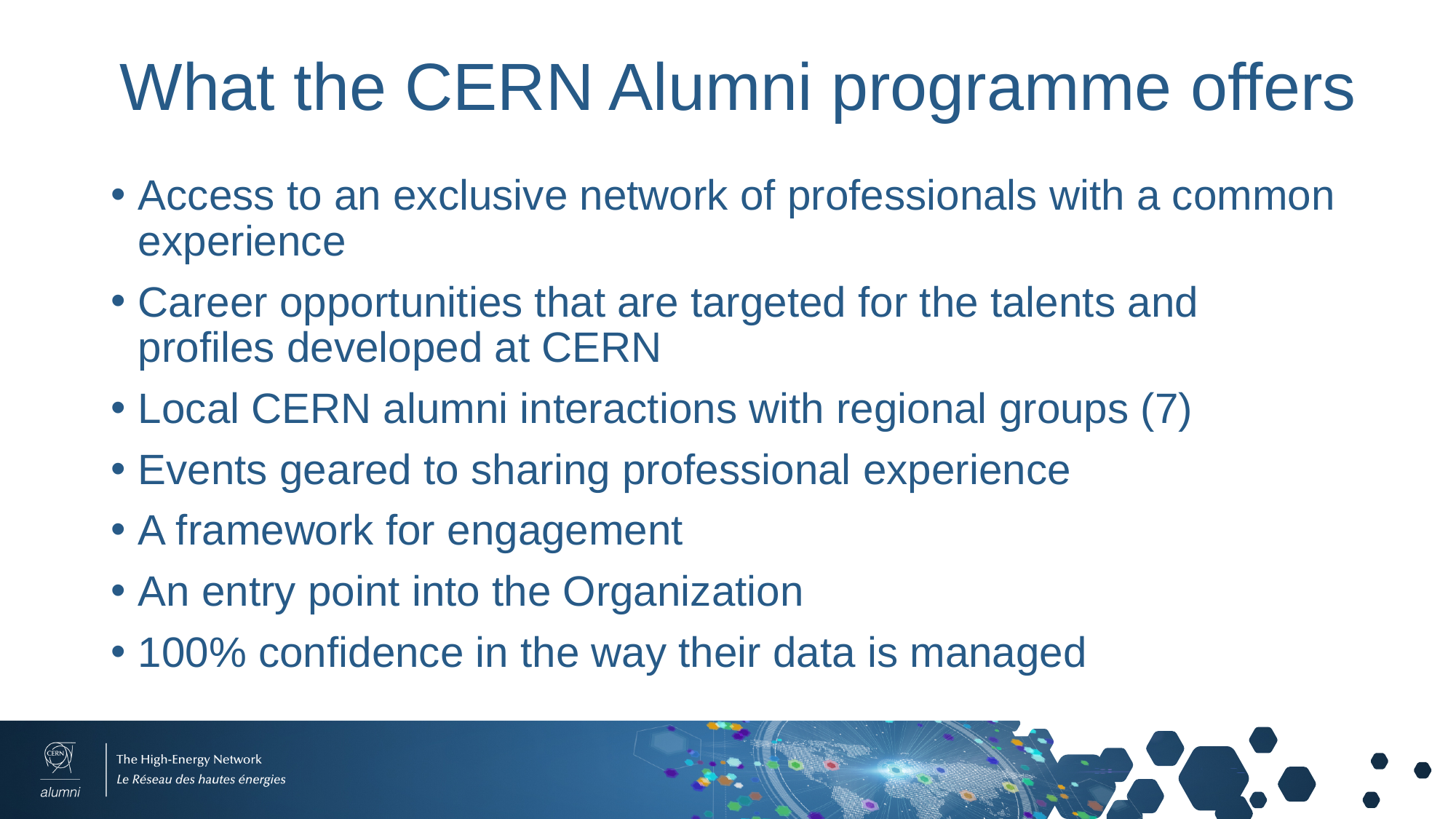

# What the CERN Alumni programme offers
Access to an exclusive network of professionals with a common experience
Career opportunities that are targeted for the talents and profiles developed at CERN
Local CERN alumni interactions with regional groups (7)
Events geared to sharing professional experience
A framework for engagement
An entry point into the Organization
100% confidence in the way their data is managed